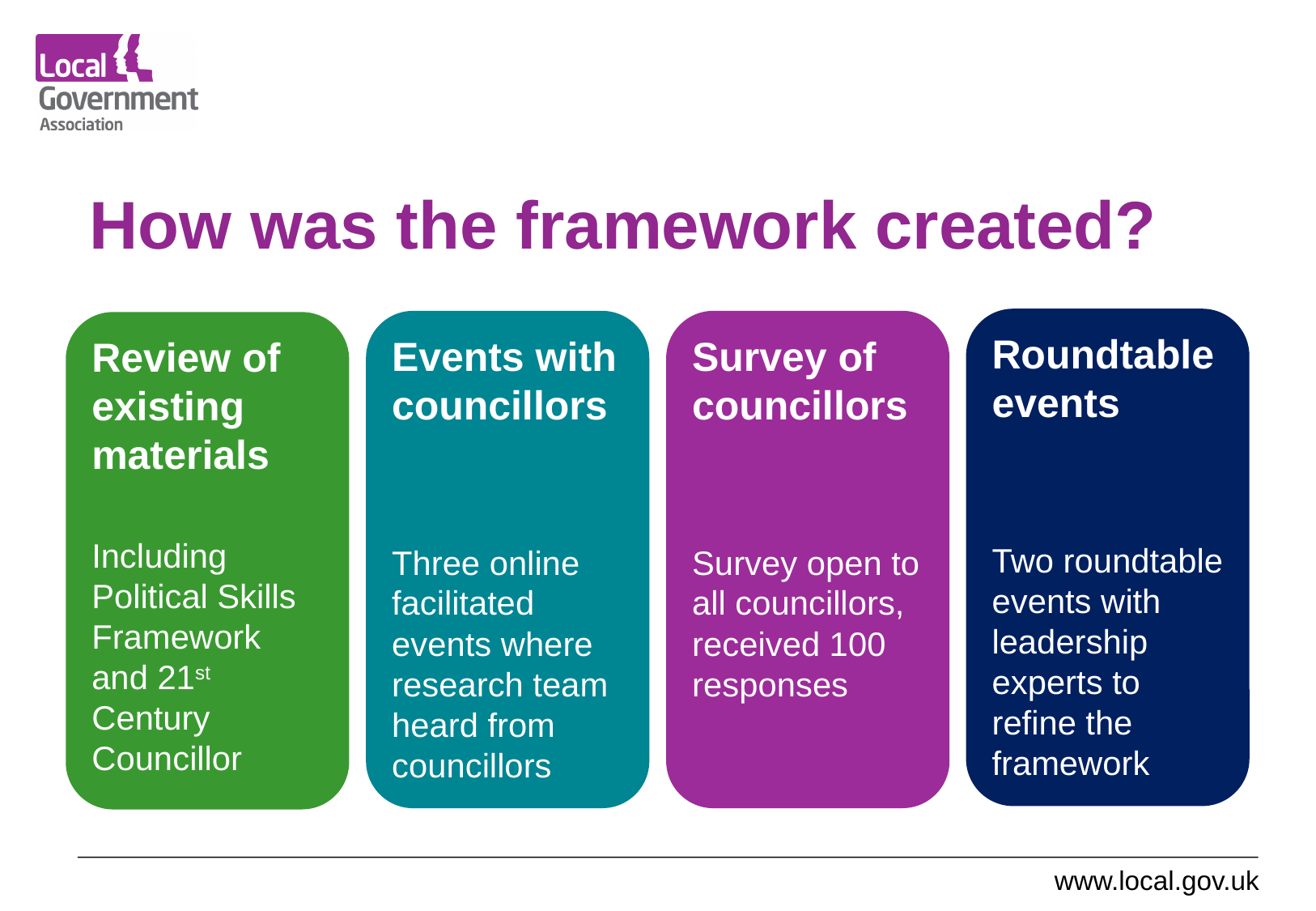

# How was the framework created?
Roundtable events

Two roundtable events with leadership experts to refine the framework
Events with councillors

Three online facilitated events where research team heard from councillors
Survey of councillors

Survey open to all councillors, received 100 responses

Review of existing materials

Including Political Skills Framework and 21st Century Councillor